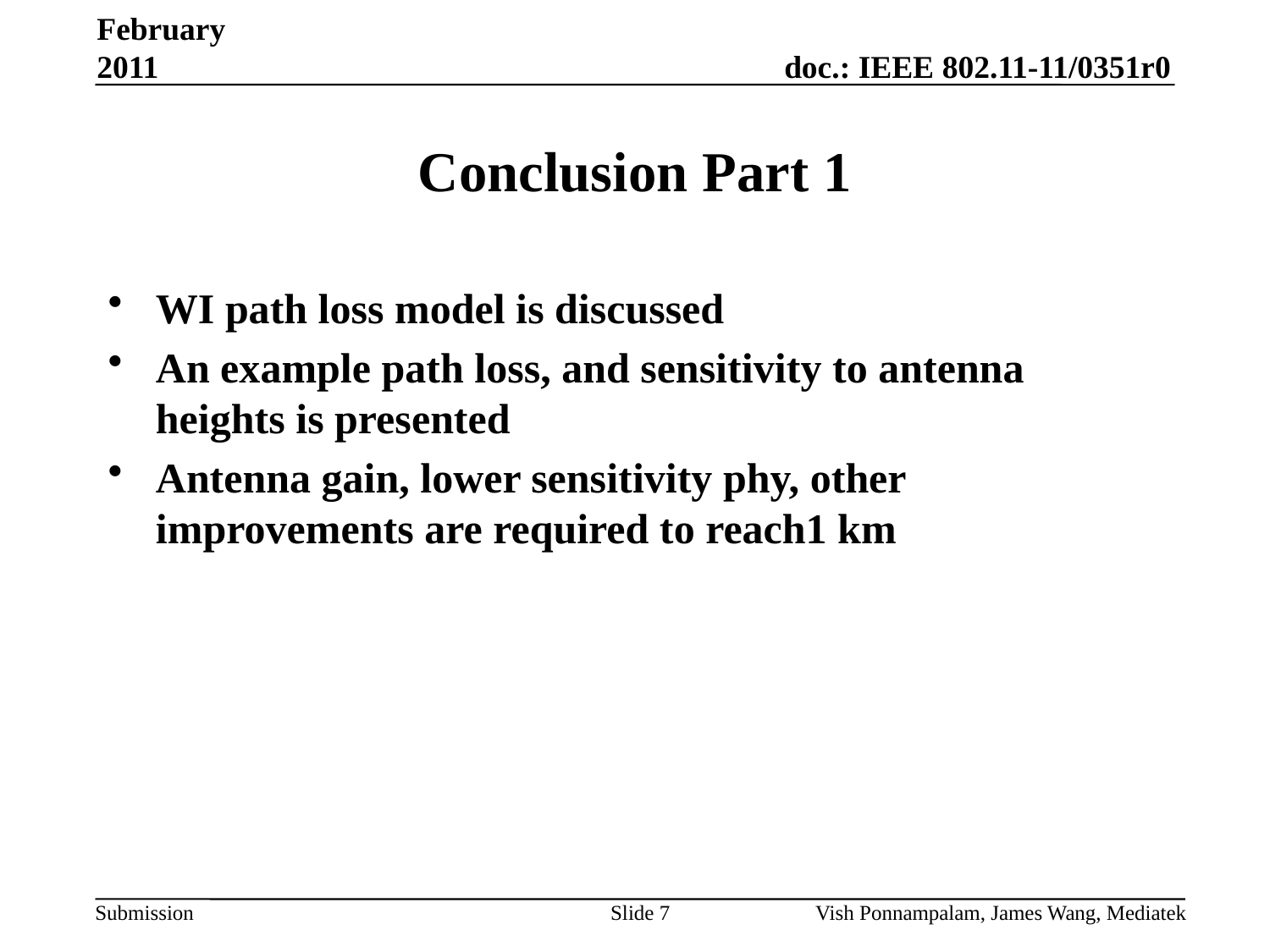

February 2011
# Conclusion Part 1
WI path loss model is discussed
An example path loss, and sensitivity to antenna heights is presented
Antenna gain, lower sensitivity phy, other improvements are required to reach1 km

Slide 7
Vish Ponnampalam, James Wang, Mediatek